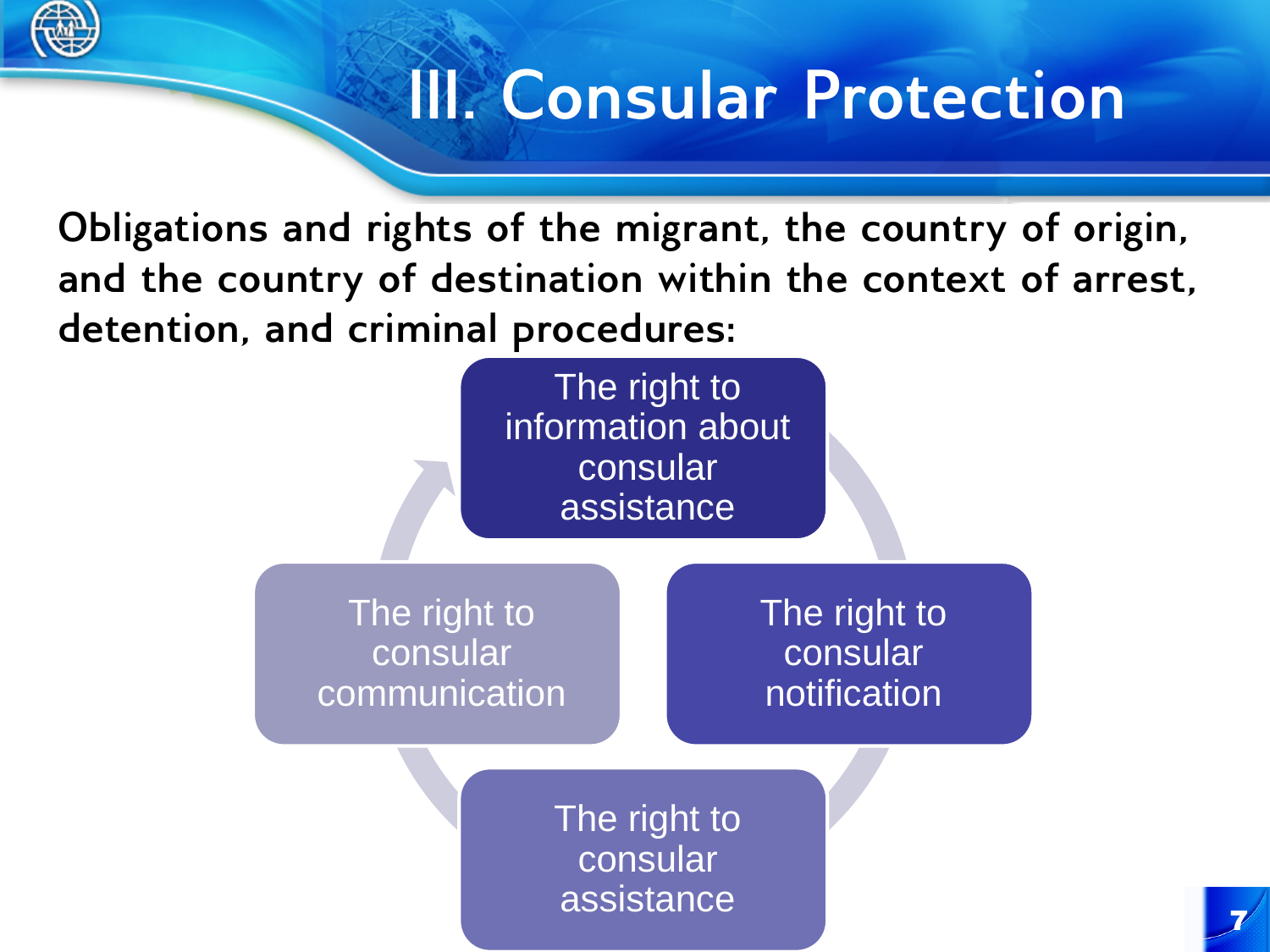

III. Consular Protection

Obligations and rights of the migrant, the country of origin, and the country of destination within the context of arrest, detention, and criminal procedures:

The right to information about consular assistance
The right to consular notification
The right to consular assistance
The right to consular communication
7